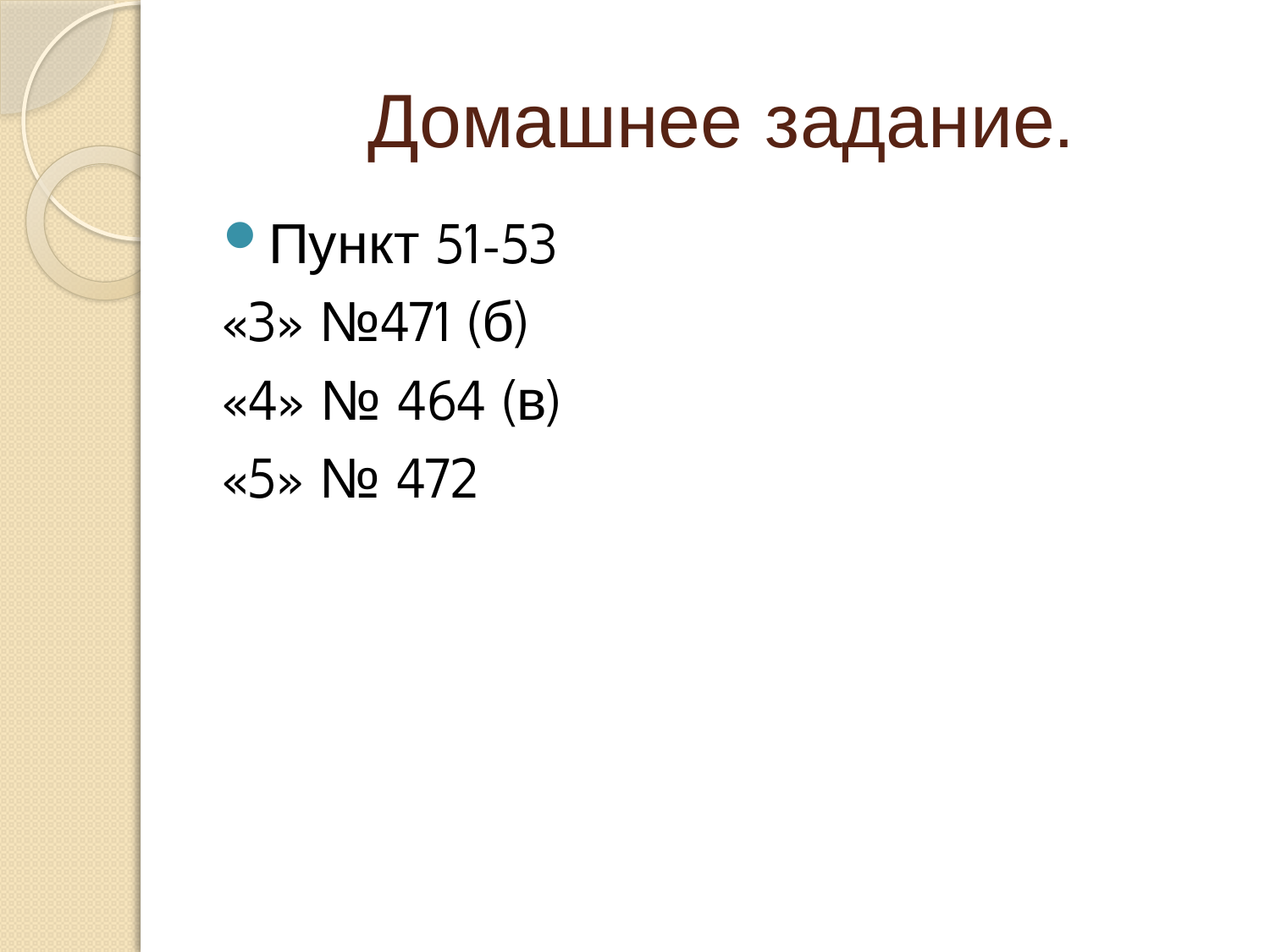

# Домашнее задание.
Пункт 51-53
«3» №471 (б)
«4» № 464 (в)
«5» № 472